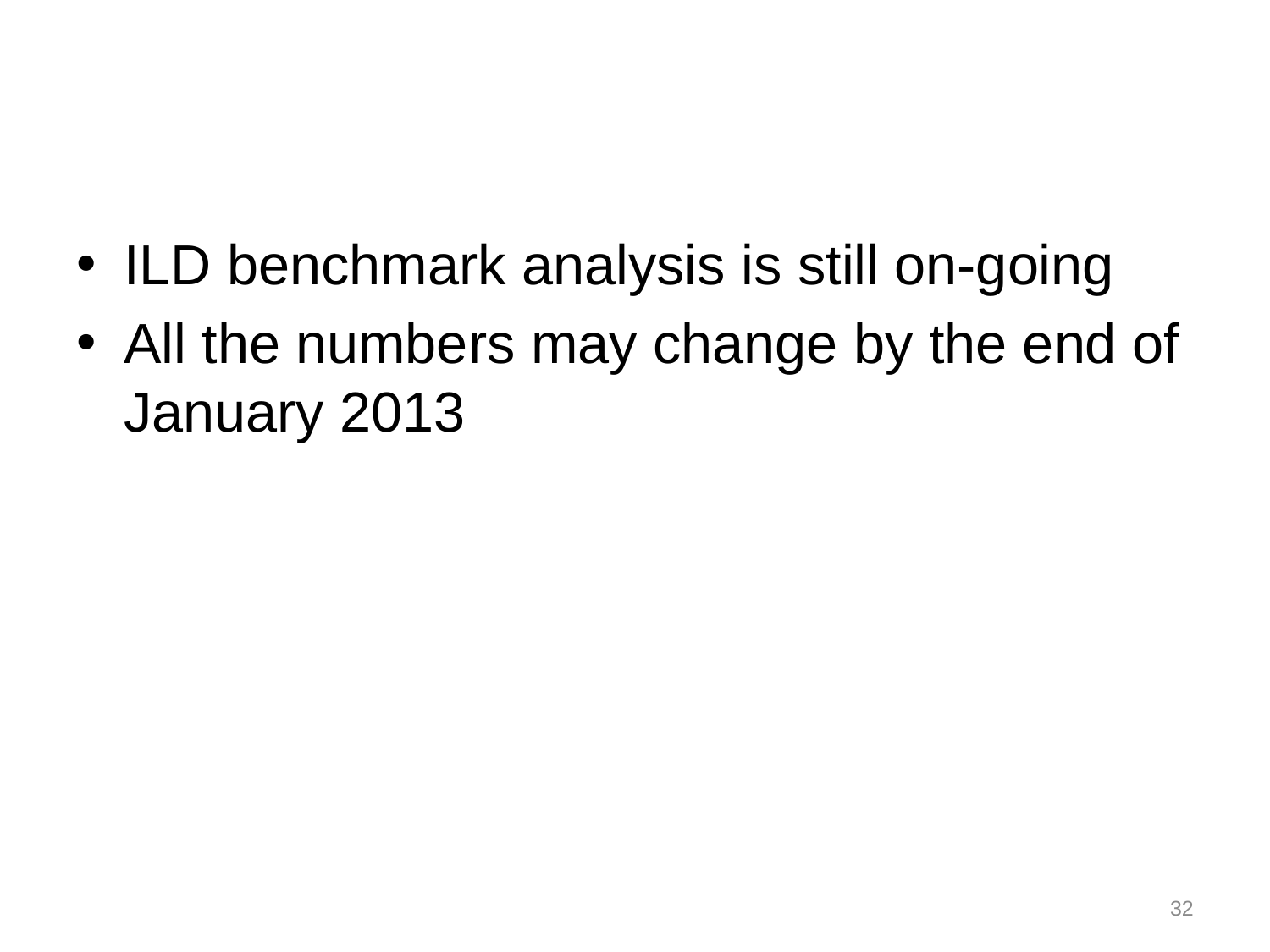

#
ILD benchmark analysis is still on-going
All the numbers may change by the end of January 2013
32